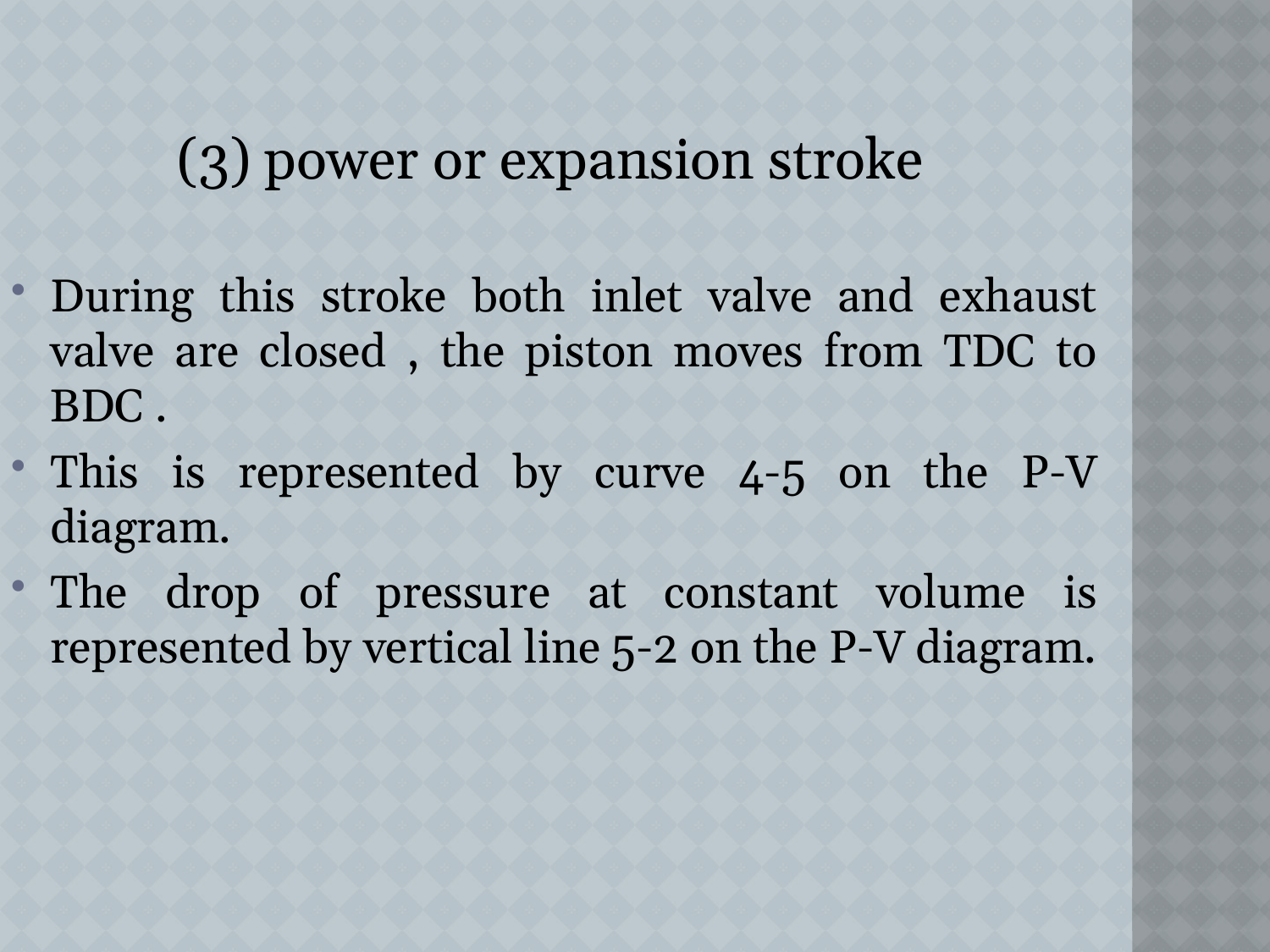

(3) power or expansion stroke

During this stroke both inlet valve and exhaust valve are closed , the piston moves from TDC to BDC .
This is represented by curve 4-5 on the P-V diagram.
The drop of pressure at constant volume is represented by vertical line 5-2 on the P-V diagram.